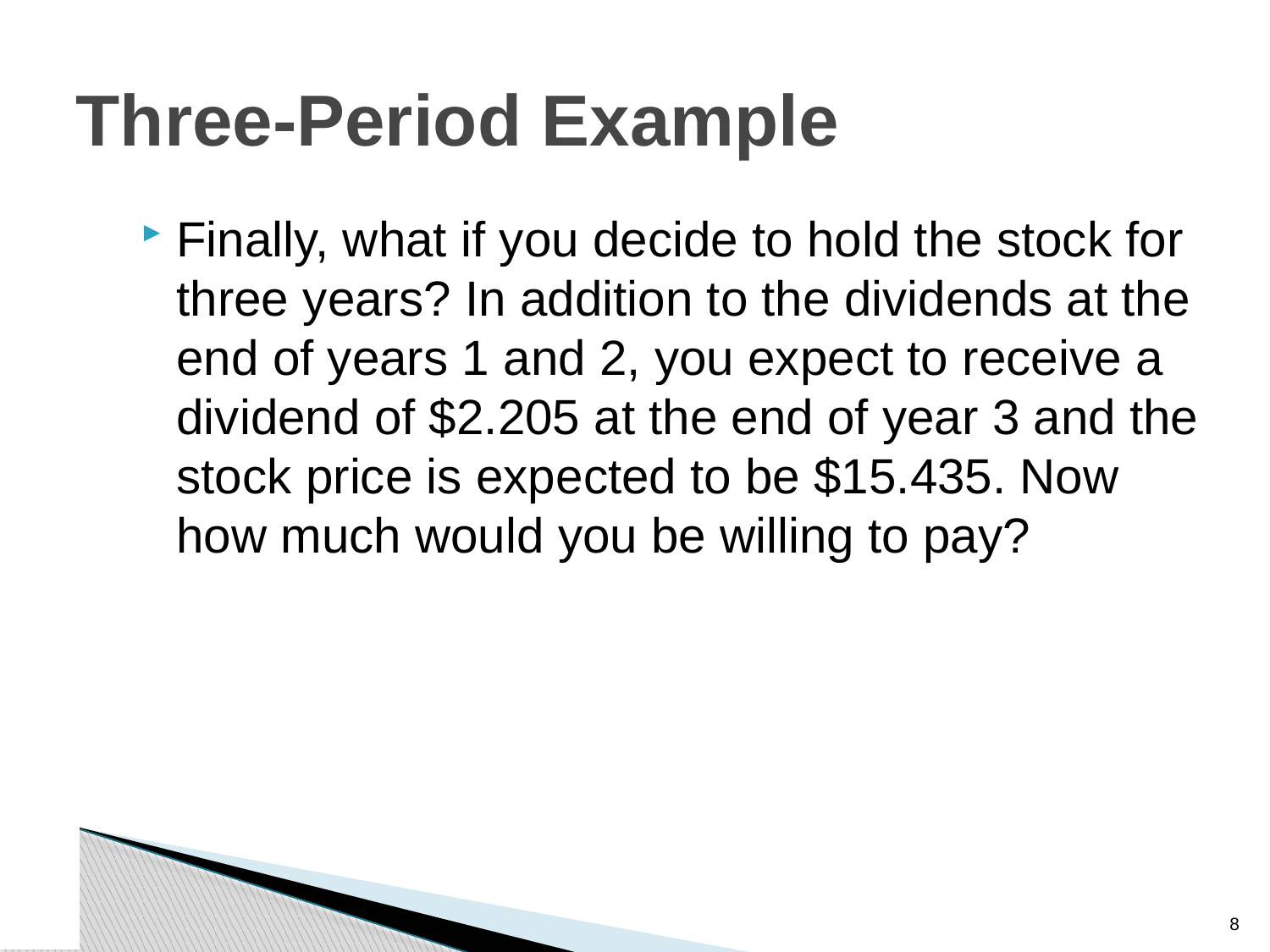

# Three-Period Example
Finally, what if you decide to hold the stock for three years? In addition to the dividends at the end of years 1 and 2, you expect to receive a dividend of $2.205 at the end of year 3 and the stock price is expected to be $15.435. Now how much would you be willing to pay?

8